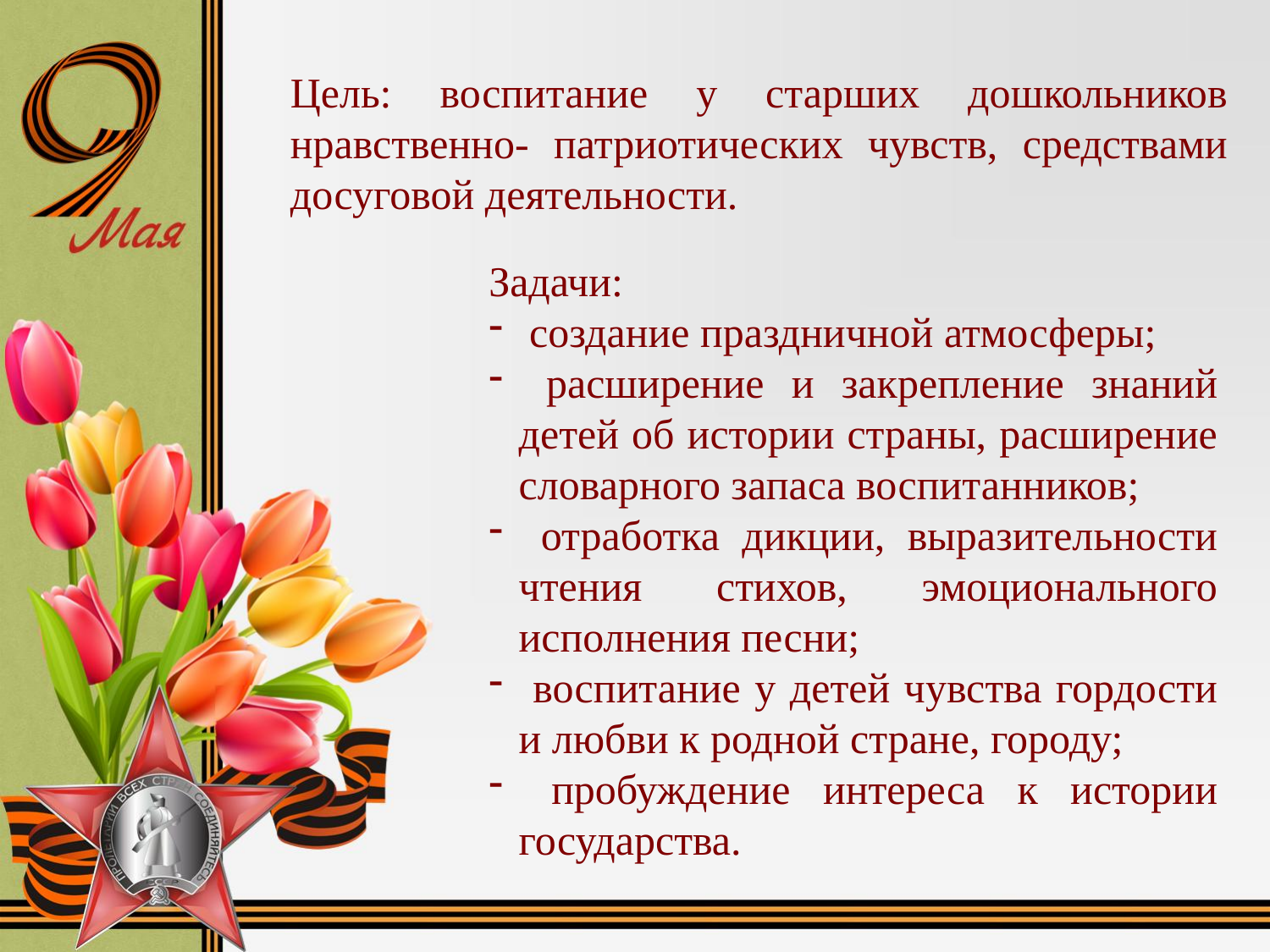

Цель: воспитание у старших дошкольников нравственно- патриотических чувств, средствами досуговой деятельности.
Задачи:
 создание праздничной атмосферы;
 расширение и закрепление знаний детей об истории страны, расширение словарного запаса воспитанников;
 отработка дикции, выразительности чтения стихов, эмоционального исполнения песни;
 воспитание у детей чувства гордости и любви к родной стране, городу;
 пробуждение интереса к истории государства.